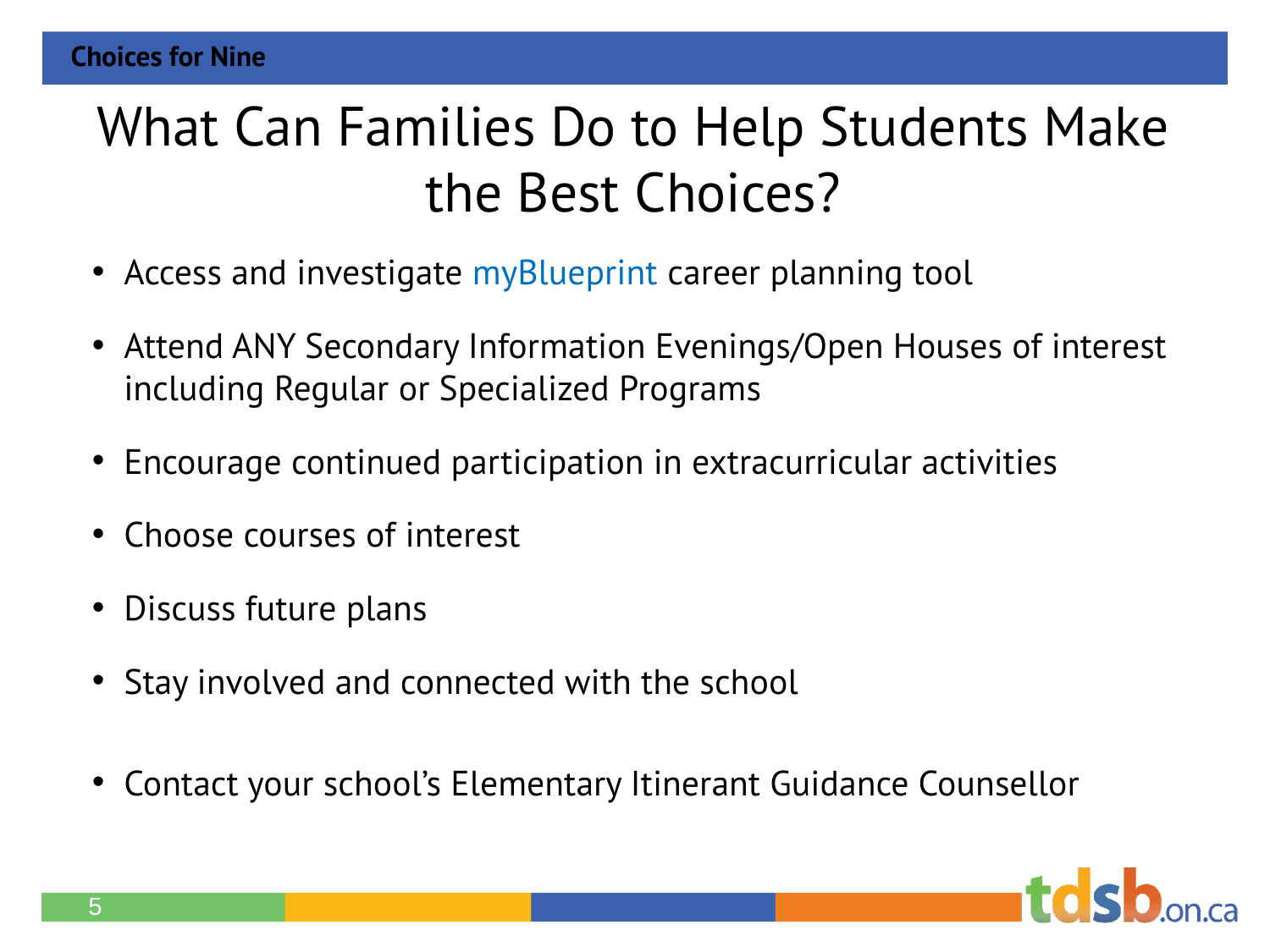

Choices for Nine
# What Can Families Do to Help Students Make the Best Choices?
Access and investigate myBlueprint career planning tool

Attend ANY Secondary Information Evenings/Open Houses of interest including Regular or Specialized Programs

Encourage continued participation in extracurricular activities

Choose courses of interest

Discuss future plans

Stay involved and connected with the school

Contact your school’s Elementary Itinerant Guidance Counsellor

5